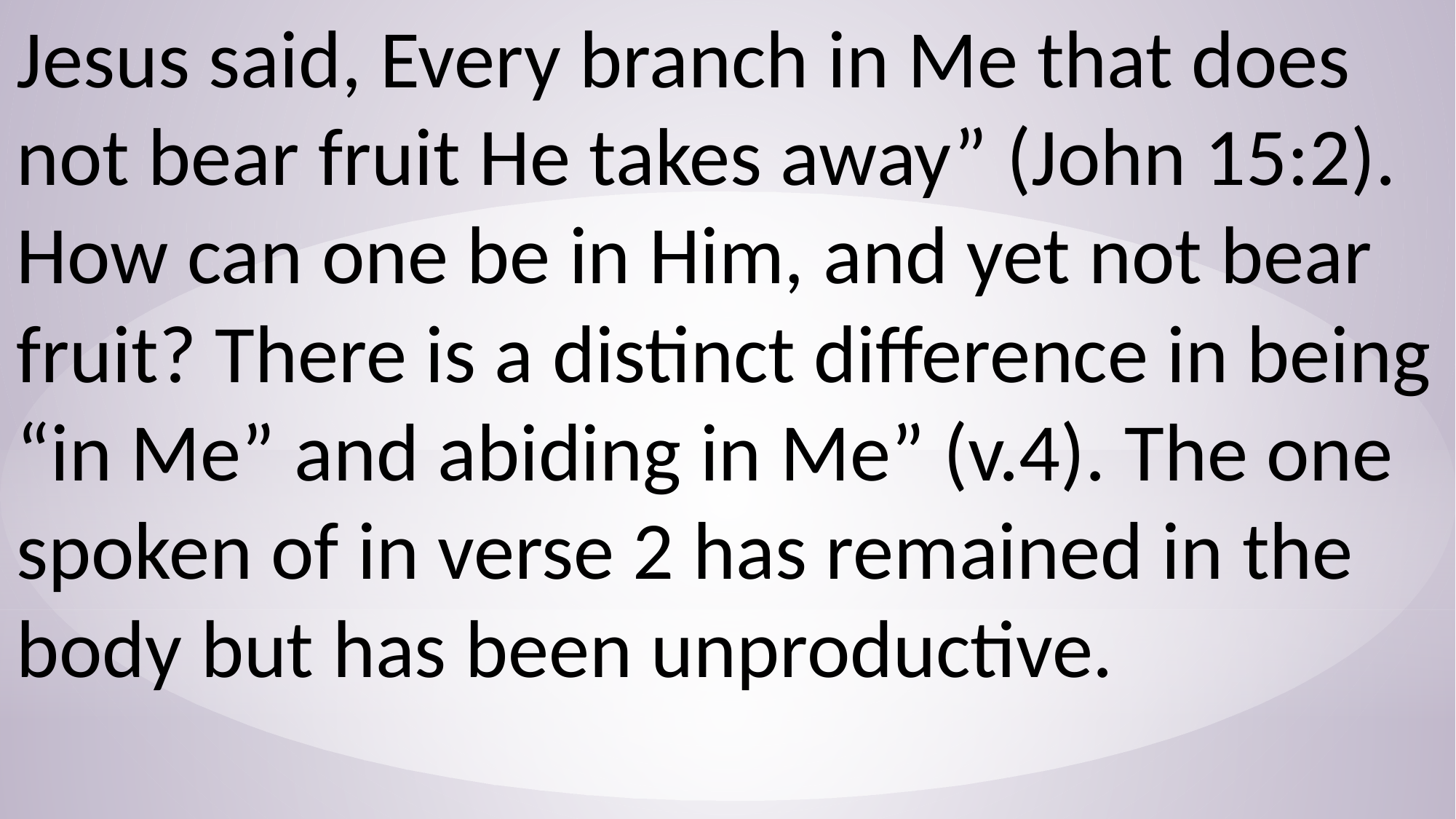

Jesus said, Every branch in Me that does not bear fruit He takes away” (John 15:2). How can one be in Him, and yet not bear fruit? There is a distinct difference in being “in Me” and abiding in Me” (v.4). The one spoken of in verse 2 has remained in the body but has been unproductive.